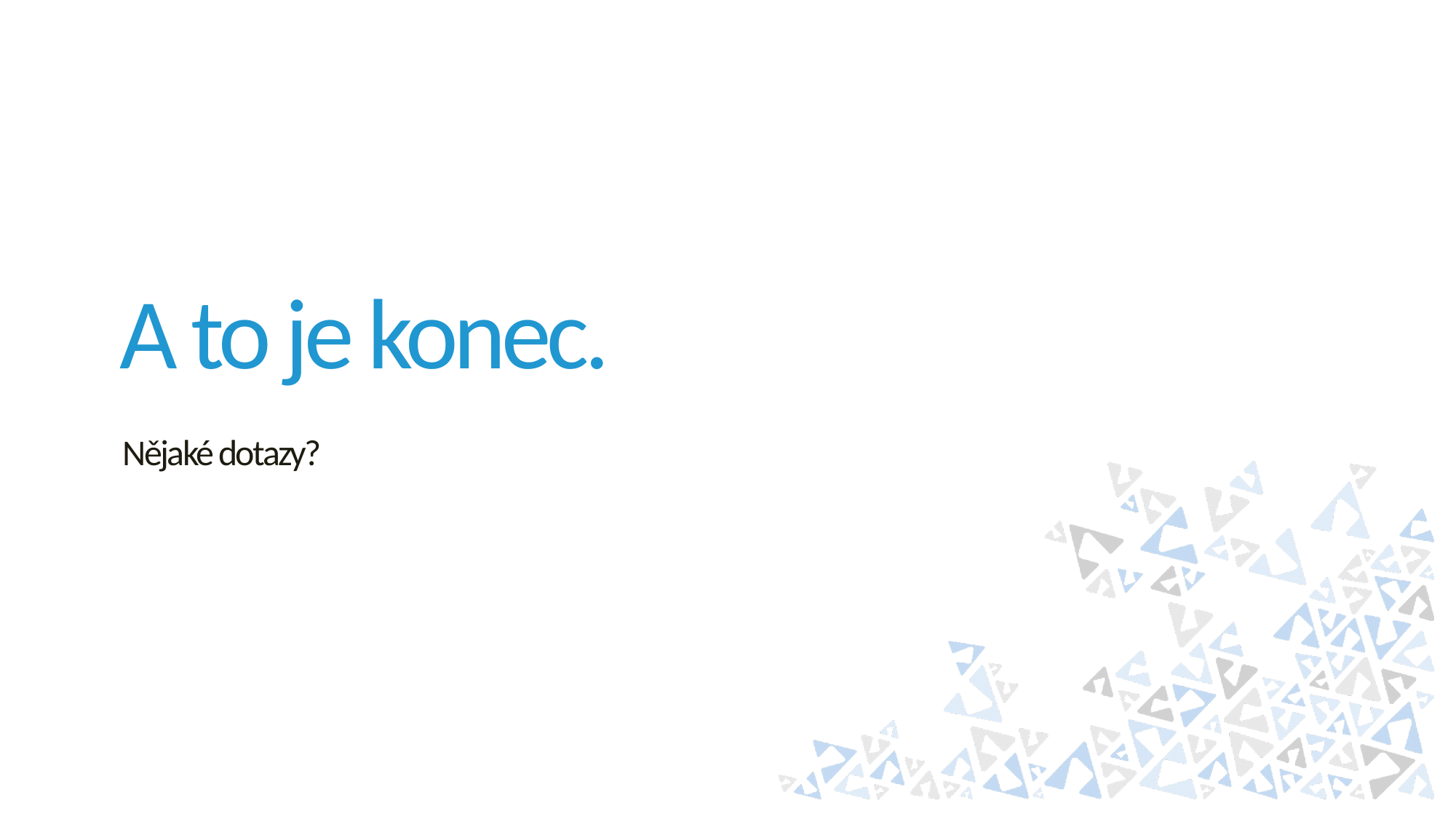

# A to je konec.
Nějaké dotazy?